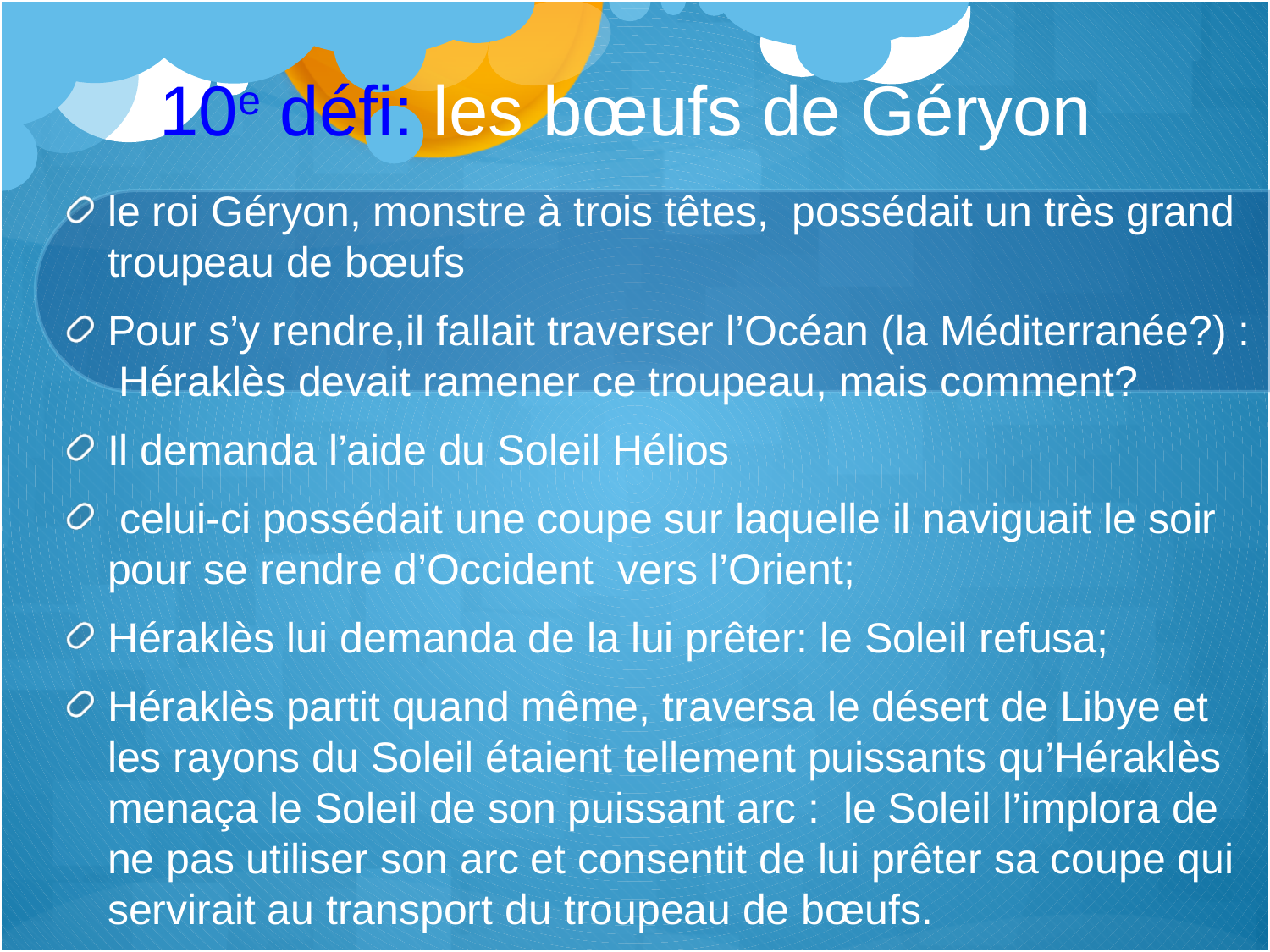

# 10e défi: les bœufs de Géryon
le roi Géryon, monstre à trois têtes,  possédait un très grand troupeau de bœufs
Pour s’y rendre,il fallait traverser l’Océan (la Méditerranée?) :  Héraklès devait ramener ce troupeau, mais comment?
Il demanda l’aide du Soleil Hélios
 celui-ci possédait une coupe sur laquelle il naviguait le soir pour se rendre d’Occident  vers l’Orient;
Héraklès lui demanda de la lui prêter: le Soleil refusa;
Héraklès partit quand même, traversa le désert de Libye et les rayons du Soleil étaient tellement puissants qu’Héraklès menaça le Soleil de son puissant arc :  le Soleil l’implora de ne pas utiliser son arc et consentit de lui prêter sa coupe qui servirait au transport du troupeau de bœufs.